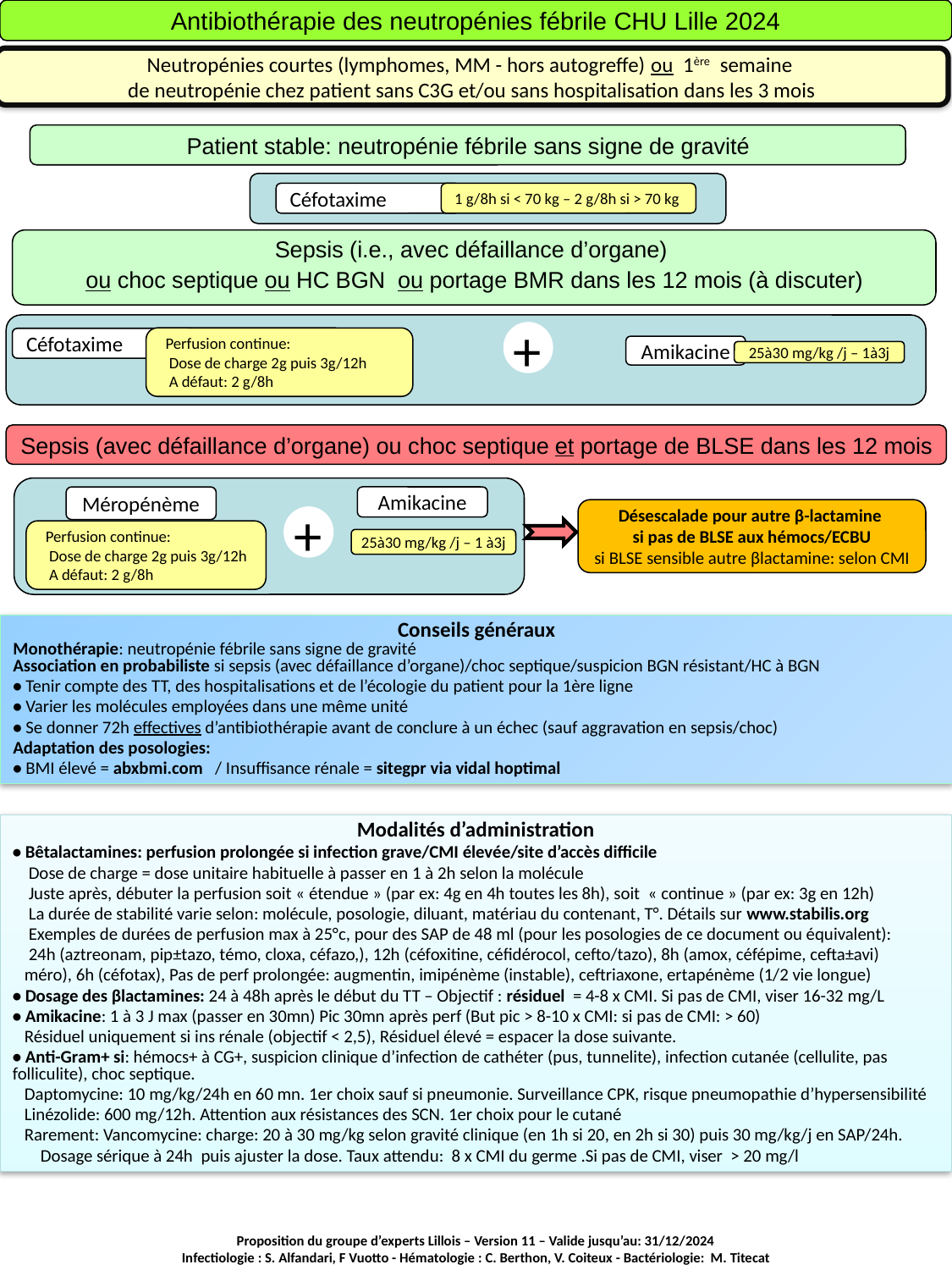

Antibiothérapie des neutropénies fébrile CHU Lille 2024
Neutropénies courtes (lymphomes, MM - hors autogreffe) ou  1ère  semaine
de neutropénie chez patient sans C3G et/ou sans hospitalisation dans les 3 mois
Patient stable: neutropénie fébrile sans signe de gravité

Céfotaxime
1 g/8h si < 70 kg – 2 g/8h si > 70 kg
Sepsis (i.e., avec défaillance d’organe)
ou choc septique ou HC BGN  ou portage BMR dans les 12 mois (à discuter)

+

 Perfusion continue:
  Dose de charge 2g puis 3g/12h
  A défaut: 2 g/8h
Céfotaxime
Amikacine
25à30 mg/kg /j – 1à3j
Sepsis (avec défaillance d’organe) ou choc septique et portage de BLSE dans les 12 mois

Méropénème
Amikacine
+

Désescalade pour autre β-lactamine
si pas de BLSE aux hémocs/ECBU
si BLSE sensible autre βlactamine: selon CMI

 Perfusion continue:
  Dose de charge 2g puis 3g/12h
  A défaut: 2 g/8h
25à30 mg/kg /j – 1 à3j
Conseils généraux
Monothérapie: neutropénie fébrile sans signe de gravité
Association en probabiliste si sepsis (avec défaillance d’organe)/choc septique/suspicion BGN résistant/HC à BGN
• Tenir compte des TT, des hospitalisations et de l’écologie du patient pour la 1ère ligne
• Varier les molécules employées dans une même unité
• Se donner 72h effectives d’antibiothérapie avant de conclure à un échec (sauf aggravation en sepsis/choc)
Adaptation des posologies:
• BMI élevé = abxbmi.com   / Insuffisance rénale = sitegpr via vidal hoptimal
Modalités d’administration
• Bêtalactamines: perfusion prolongée si infection grave/CMI élevée/site d’accès difficile
    Dose de charge = dose unitaire habituelle à passer en 1 à 2h selon la molécule
    Juste après, débuter la perfusion soit « étendue » (par ex: 4g en 4h toutes les 8h), soit  « continue » (par ex: 3g en 12h)
    La durée de stabilité varie selon: molécule, posologie, diluant, matériau du contenant, T°. Détails sur www.stabilis.org
    Exemples de durées de perfusion max à 25°c, pour des SAP de 48 ml (pour les posologies de ce document ou équivalent):
    24h (aztreonam, pip±tazo, témo, cloxa, céfazo,), 12h (céfoxitine, céfidérocol, cefto/tazo), 8h (amox, céfépime, cefta±avi)
   méro), 6h (céfotax), Pas de perf prolongée: augmentin, imipénème (instable), ceftriaxone, ertapénème (1/2 vie longue)
• Dosage des βlactamines: 24 à 48h après le début du TT – Objectif : résiduel  = 4-8 x CMI. Si pas de CMI, viser 16-32 mg/L
• Amikacine: 1 à 3 J max (passer en 30mn) Pic 30mn après perf (But pic > 8-10 x CMI: si pas de CMI: > 60)
   Résiduel uniquement si ins rénale (objectif < 2,5), Résiduel élevé = espacer la dose suivante.
• Anti-Gram+ si: hémocs+ à CG+, suspicion clinique d’infection de cathéter (pus, tunnelite), infection cutanée (cellulite, pas folliculite), choc septique.
   Daptomycine: 10 mg/kg/24h en 60 mn. 1er choix sauf si pneumonie. Surveillance CPK, risque pneumopathie d’hypersensibilité
   Linézolide: 600 mg/12h. Attention aux résistances des SCN. 1er choix pour le cutané
   Rarement: Vancomycine: charge: 20 à 30 mg/kg selon gravité clinique (en 1h si 20, en 2h si 30) puis 30 mg/kg/j en SAP/24h.
       Dosage sérique à 24h  puis ajuster la dose. Taux attendu:  8 x CMI du germe .Si pas de CMI, viser  > 20 mg/l
Proposition du groupe d’experts Lillois – Version 11 – Valide jusqu’au: 31/12/2024
Infectiologie : S. Alfandari, F Vuotto - Hématologie : C. Berthon, V. Coiteux - Bactériologie:  M. Titecat